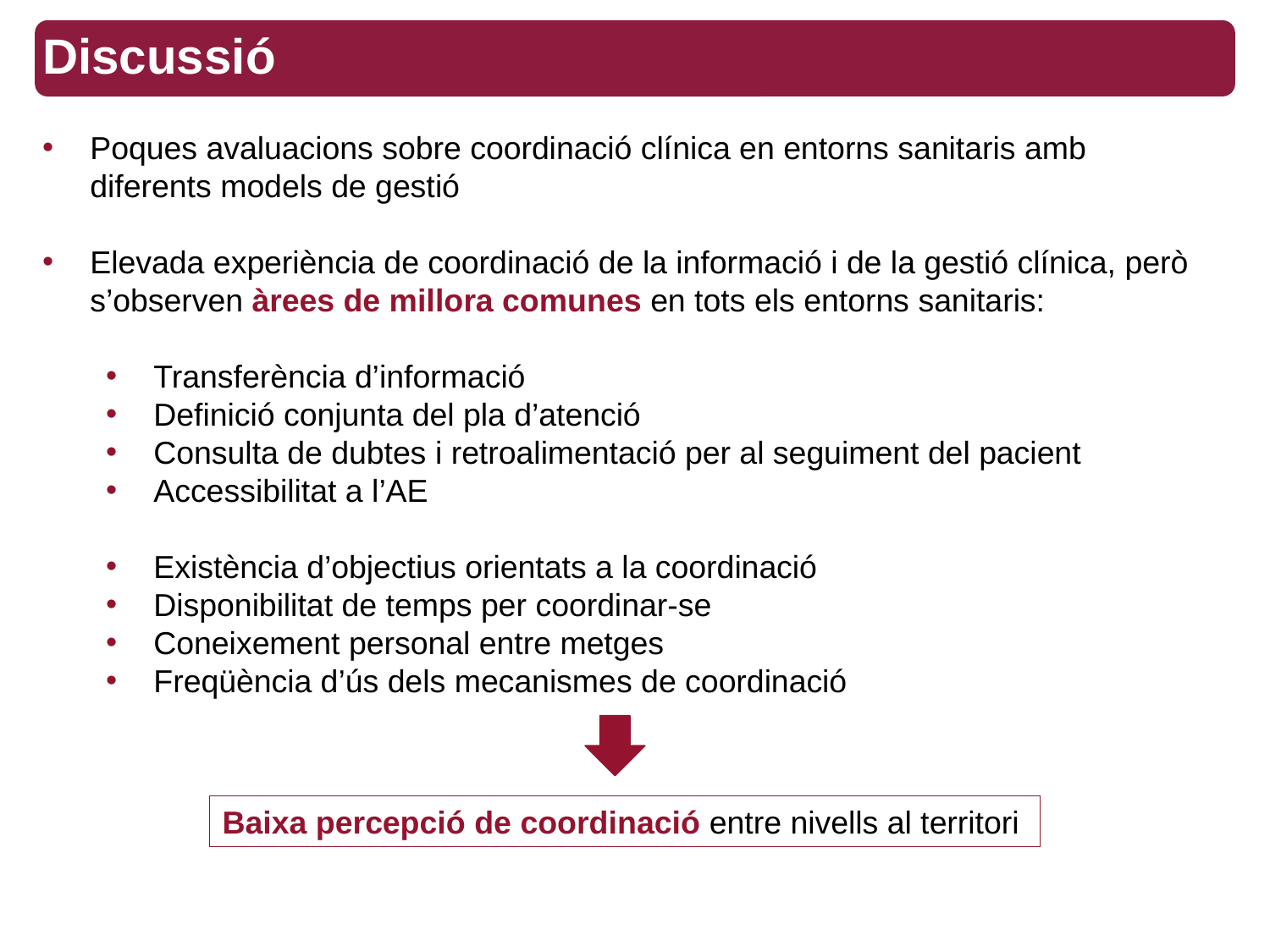

Discussió

Poques avaluacions sobre coordinació clínica en entorns sanitaris amb diferents models de gestió

Elevada experiència de coordinació de la informació i de la gestió clínica, però s’observen àrees de millora comunes en tots els entorns sanitaris:

Transferència d’informació
Definició conjunta del pla d’atenció
Consulta de dubtes i retroalimentació per al seguiment del pacient
Accessibilitat a l’AE

Existència d’objectius orientats a la coordinació
Disponibilitat de temps per coordinar-se
Coneixement personal entre metges
Freqüència d’ús dels mecanismes de coordinació

Baixa percepció de coordinació entre nivells al territori